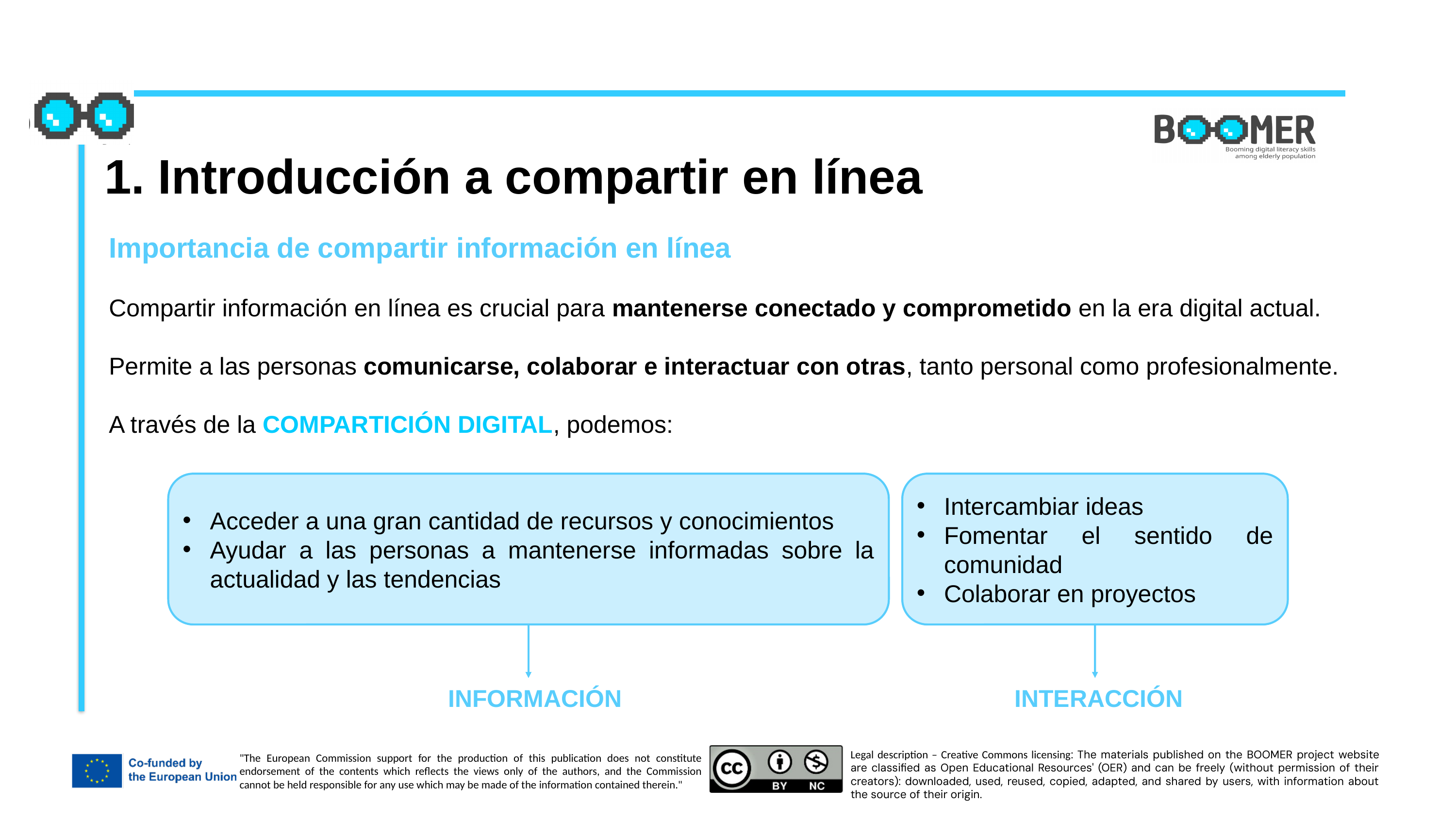

1. Introducción a compartir en línea
Importancia de compartir información en línea

Compartir información en línea es crucial para mantenerse conectado y comprometido en la era digital actual.

Permite a las personas comunicarse, colaborar e interactuar con otras, tanto personal como profesionalmente.

A través de la COMPARTICIÓN DIGITAL, podemos:
Acceder a una gran cantidad de recursos y conocimientos
Ayudar a las personas a mantenerse informadas sobre la actualidad y las tendencias
Intercambiar ideas
Fomentar el sentido de comunidad
Colaborar en proyectos
INTERACCIÓN
INFORMACIÓN